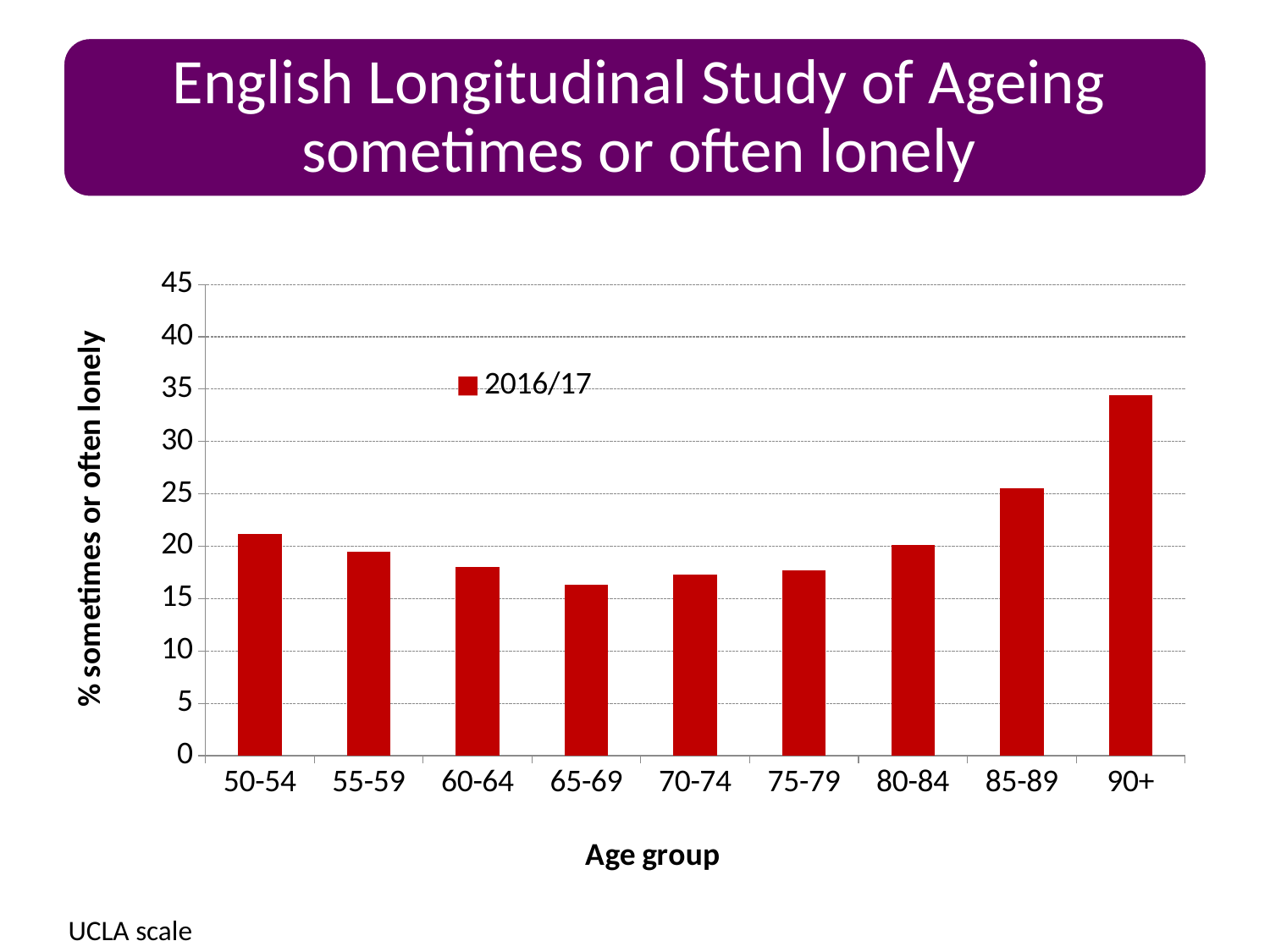

English Longitudinal Study of Ageing sometimes or often lonely

### Chart

| Category | 2016/17 |
|---|---|
| 50-54 | 21.2 |
| 55-59 | 19.5 |
| 60-64 | 18.0 |
| 65-69 | 16.3 |
| 70-74 | 17.3 |
| 75-79 | 17.7 |
| 80-84 | 20.1 |
| 85-89 | 25.5 |
| 90+ | 34.4 |
UCLA scale